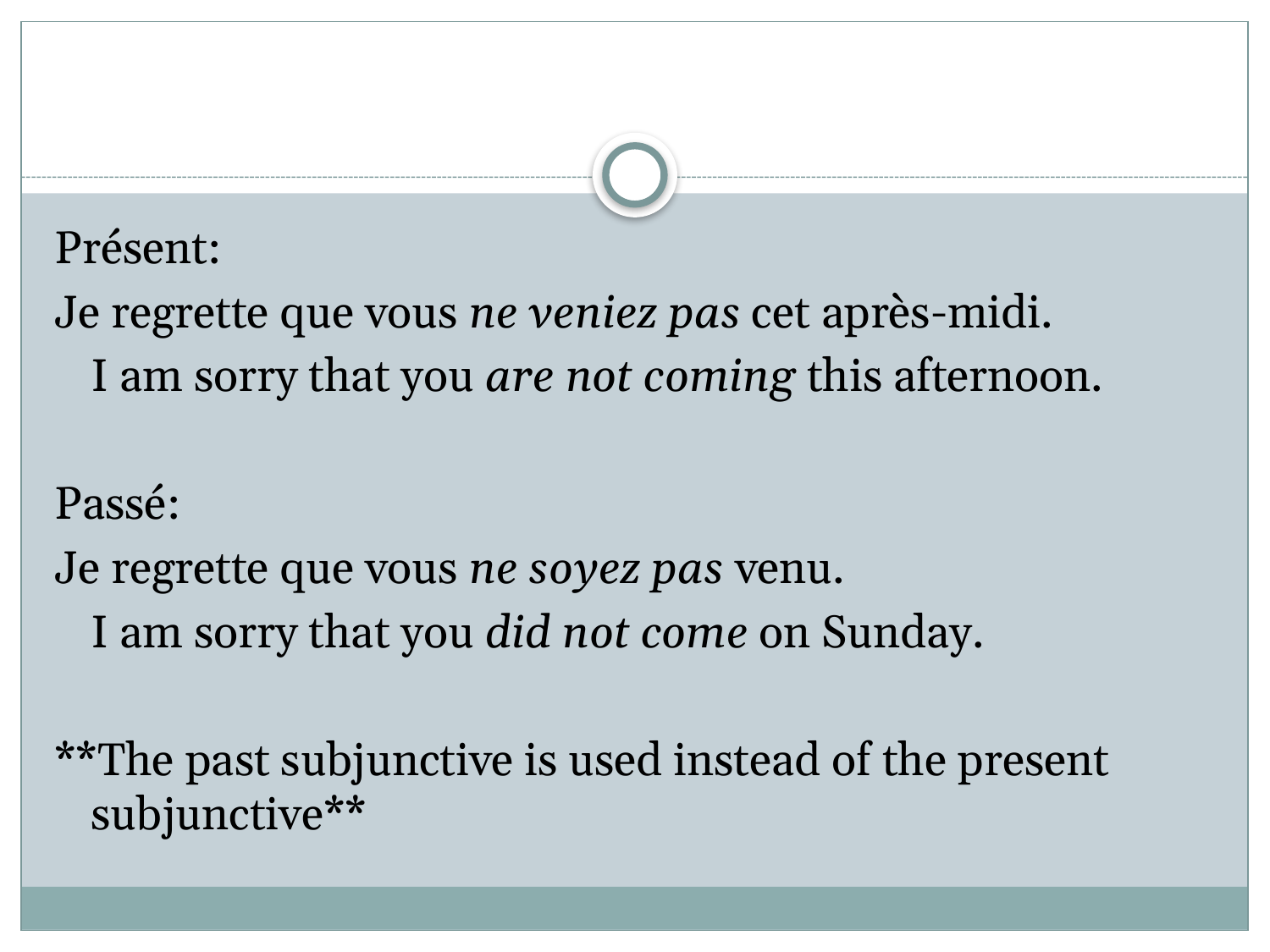

#
Présent:
Je regrette que vous ne veniez pas cet après-midi.
	I am sorry that you are not coming this afternoon.

Passé:
Je regrette que vous ne soyez pas venu.
	I am sorry that you did not come on Sunday.

**The past subjunctive is used instead of the present subjunctive**